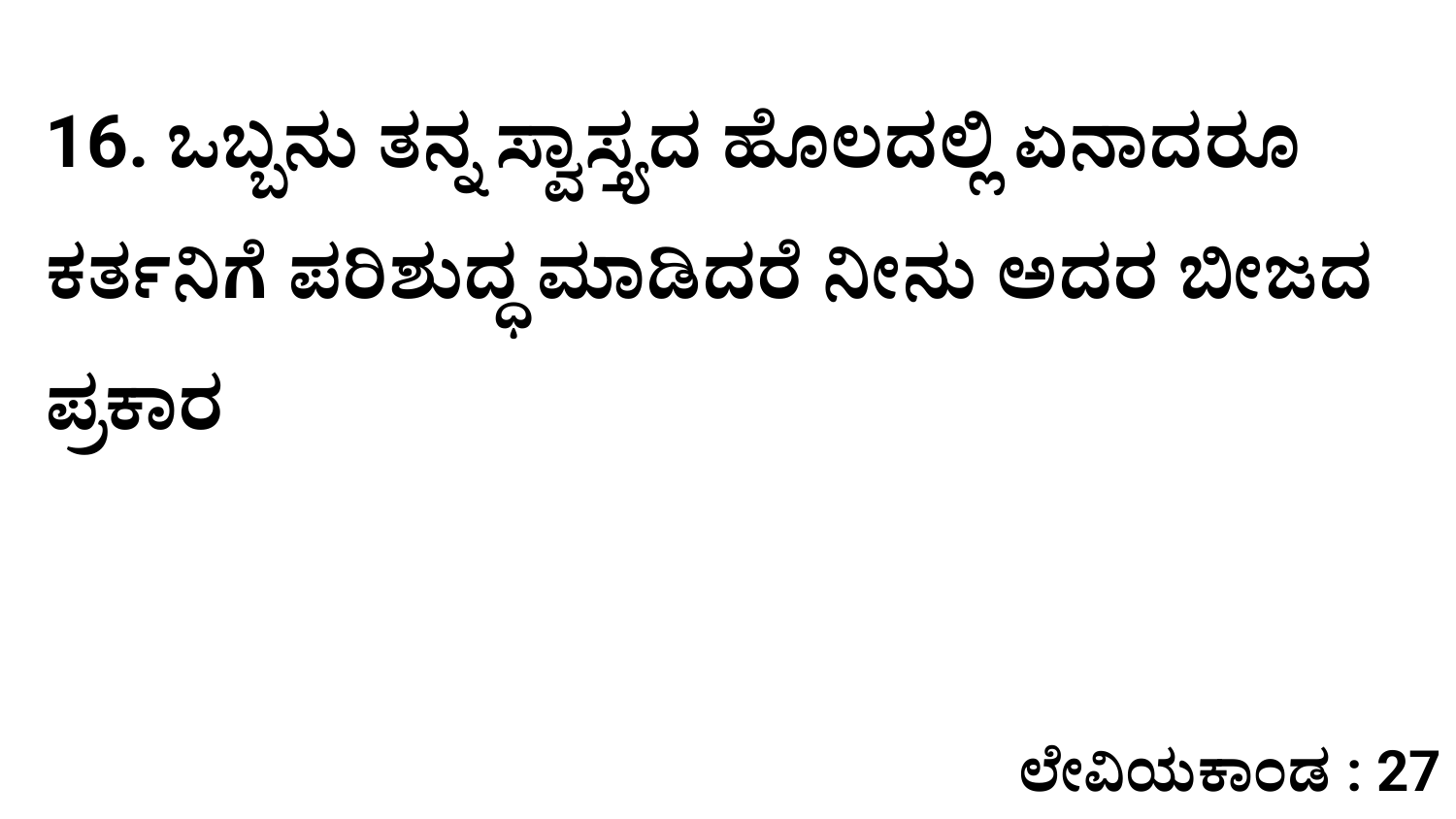

16. ಒಬ್ಬನು ತನ್ನ ಸ್ವಾಸ್ತ್ಯದ ಹೊಲದಲ್ಲಿ ಏನಾದರೂ ಕರ್ತನಿಗೆ ಪರಿಶುದ್ಧ ಮಾಡಿದರೆ ನೀನು ಅದರ ಬೀಜದ ಪ್ರಕಾರ
ಲೇವಿಯಕಾಂಡ : 27